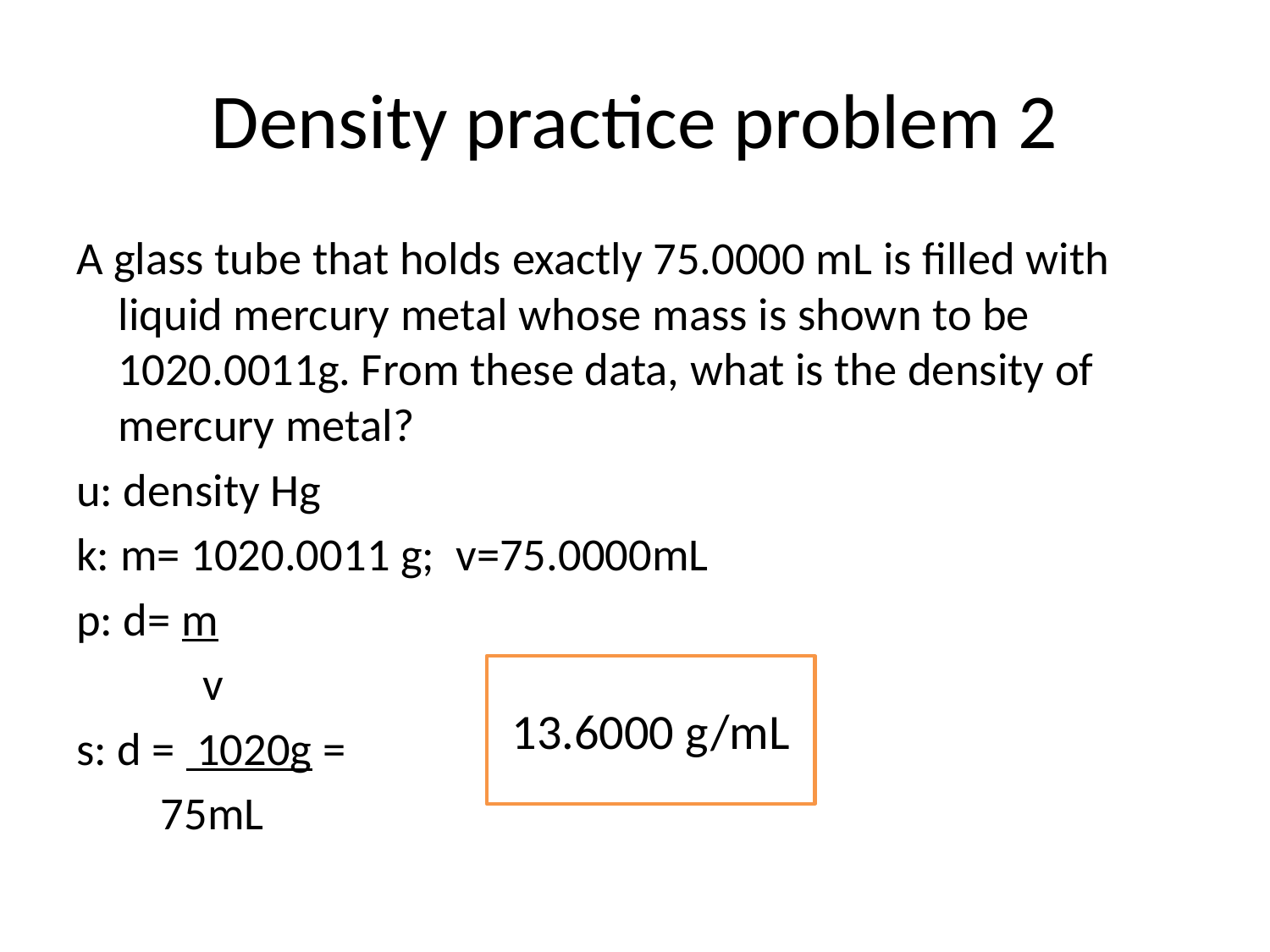

# Density practice problem 2
A glass tube that holds exactly 75.0000 mL is filled with liquid mercury metal whose mass is shown to be 1020.0011g. From these data, what is the density of mercury metal?
u: density Hg
k: m= 1020.0011 g;  v=75.0000mL
p: d= m
	        v
s: d =  1020g =
		    75mL

13.6000 g/mL